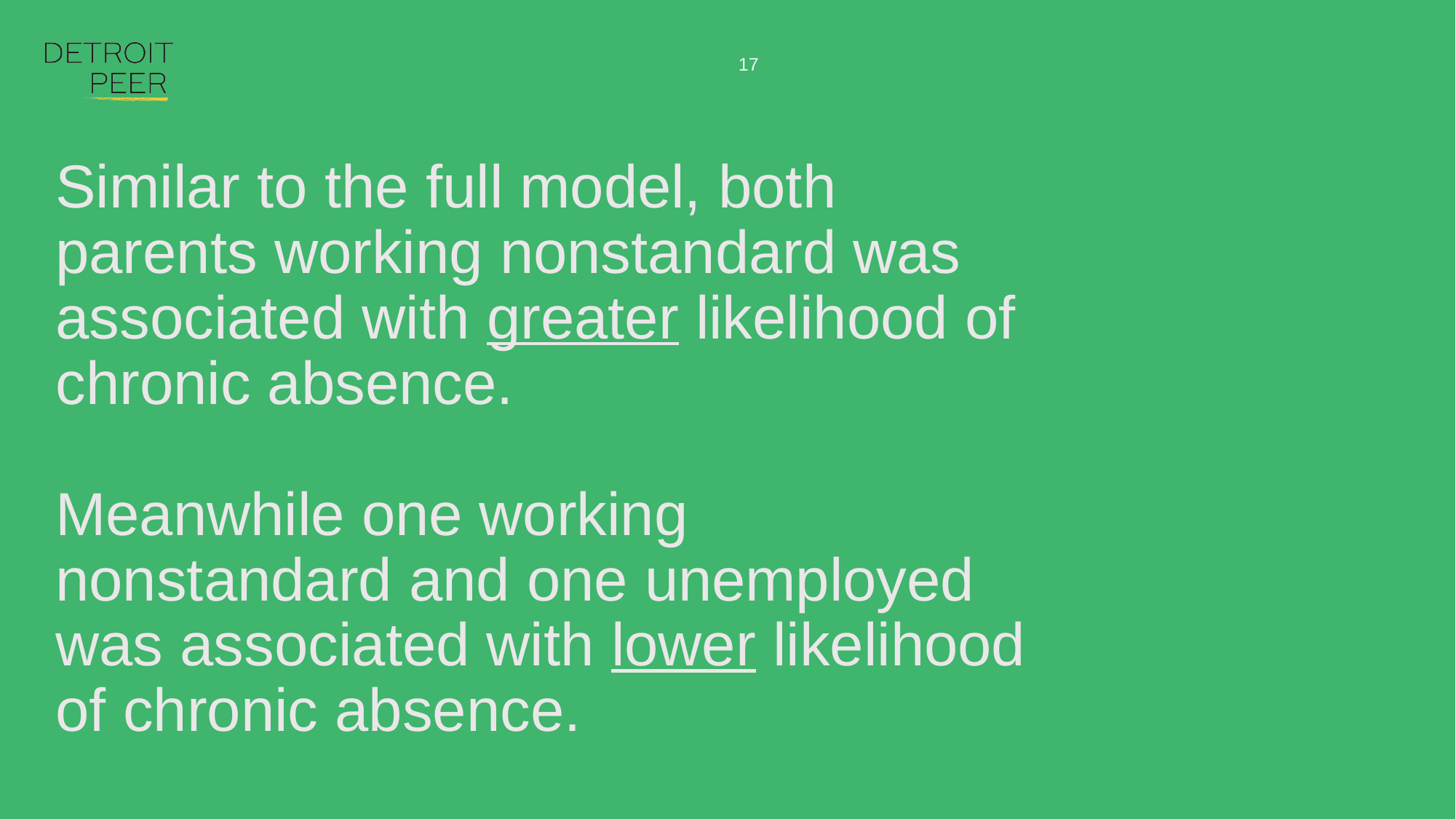

17
# Similar to the full model, both parents working nonstandard was associated with greater likelihood of chronic absence. Meanwhile one working nonstandard and one unemployed was associated with lower likelihood of chronic absence.